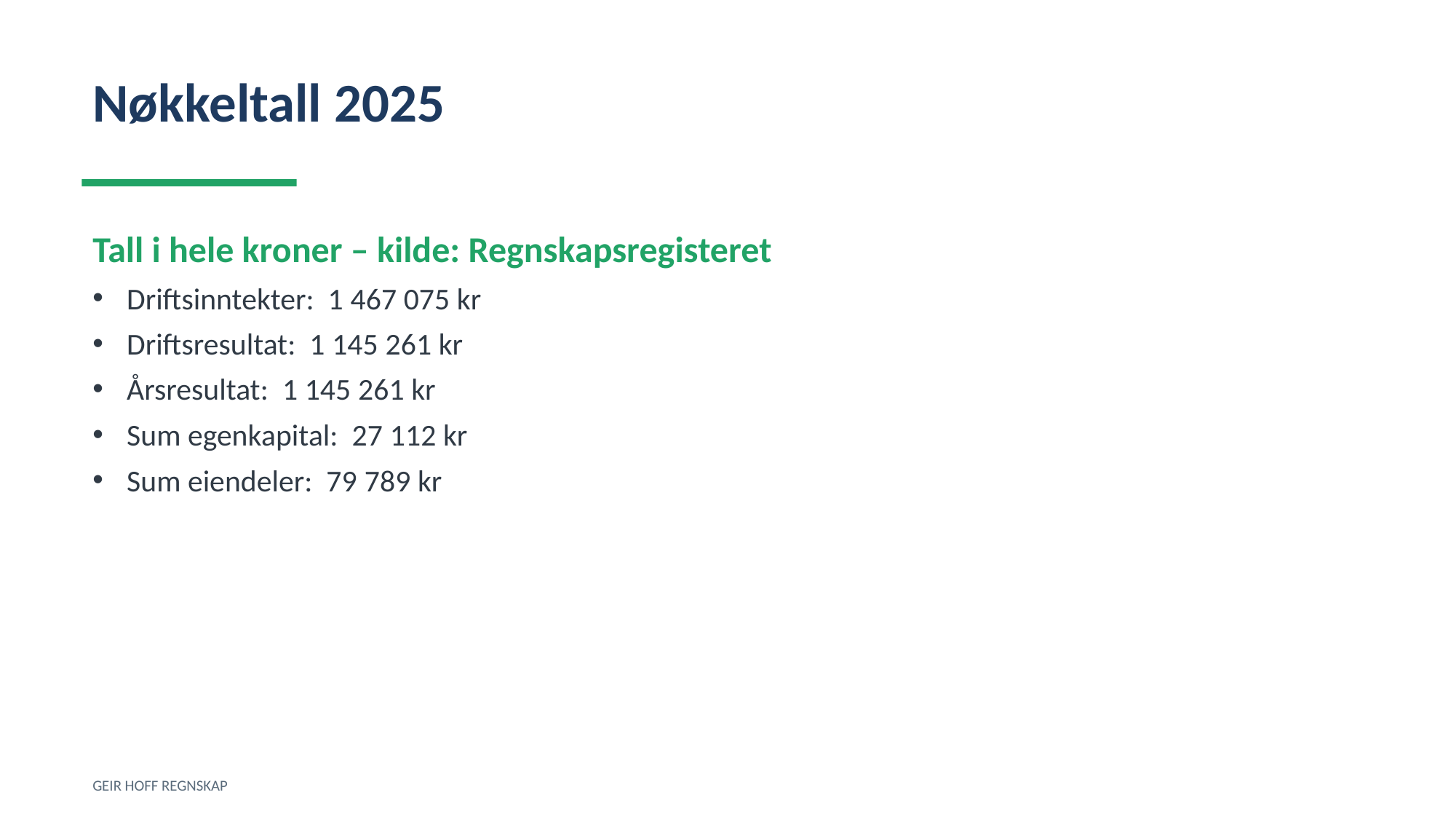

Nøkkeltall 2025

Tall i hele kroner – kilde: Regnskapsregisteret
Driftsinntekter:  1 467 075 kr
Driftsresultat:  1 145 261 kr
Årsresultat:  1 145 261 kr
Sum egenkapital:  27 112 kr
Sum eiendeler:  79 789 kr
GEIR HOFF REGNSKAP